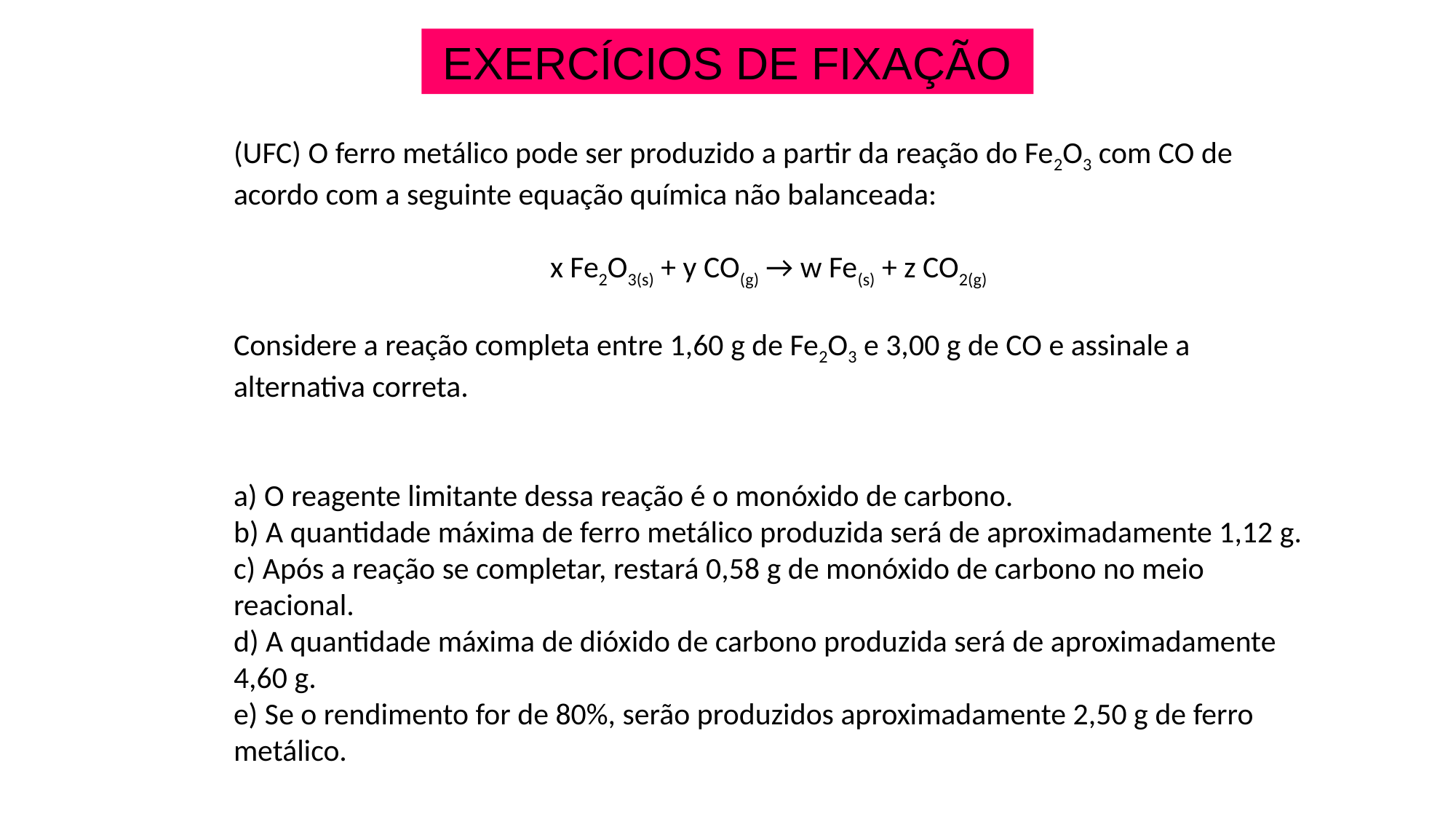

EXERCÍCIOS DE FIXAÇÃO
(UFC) O ferro metálico pode ser produzido a partir da reação do Fe2O3 com CO de acordo com a seguinte equação química não balanceada:

x Fe2O3(s) + y CO(g) → w Fe(s) + z CO2(g)

Considere a reação completa entre 1,60 g de Fe2O3 e 3,00 g de CO e assinale a alternativa correta.

a) O reagente limitante dessa reação é o monóxido de carbono.
b) A quantidade máxima de ferro metálico produzida será de aproximadamente 1,12 g.
c) Após a reação se completar, restará 0,58 g de monóxido de carbono no meio reacional.
d) A quantidade máxima de dióxido de carbono produzida será de aproximadamente 4,60 g.
e) Se o rendimento for de 80%, serão produzidos aproximadamente 2,50 g de ferro metálico.